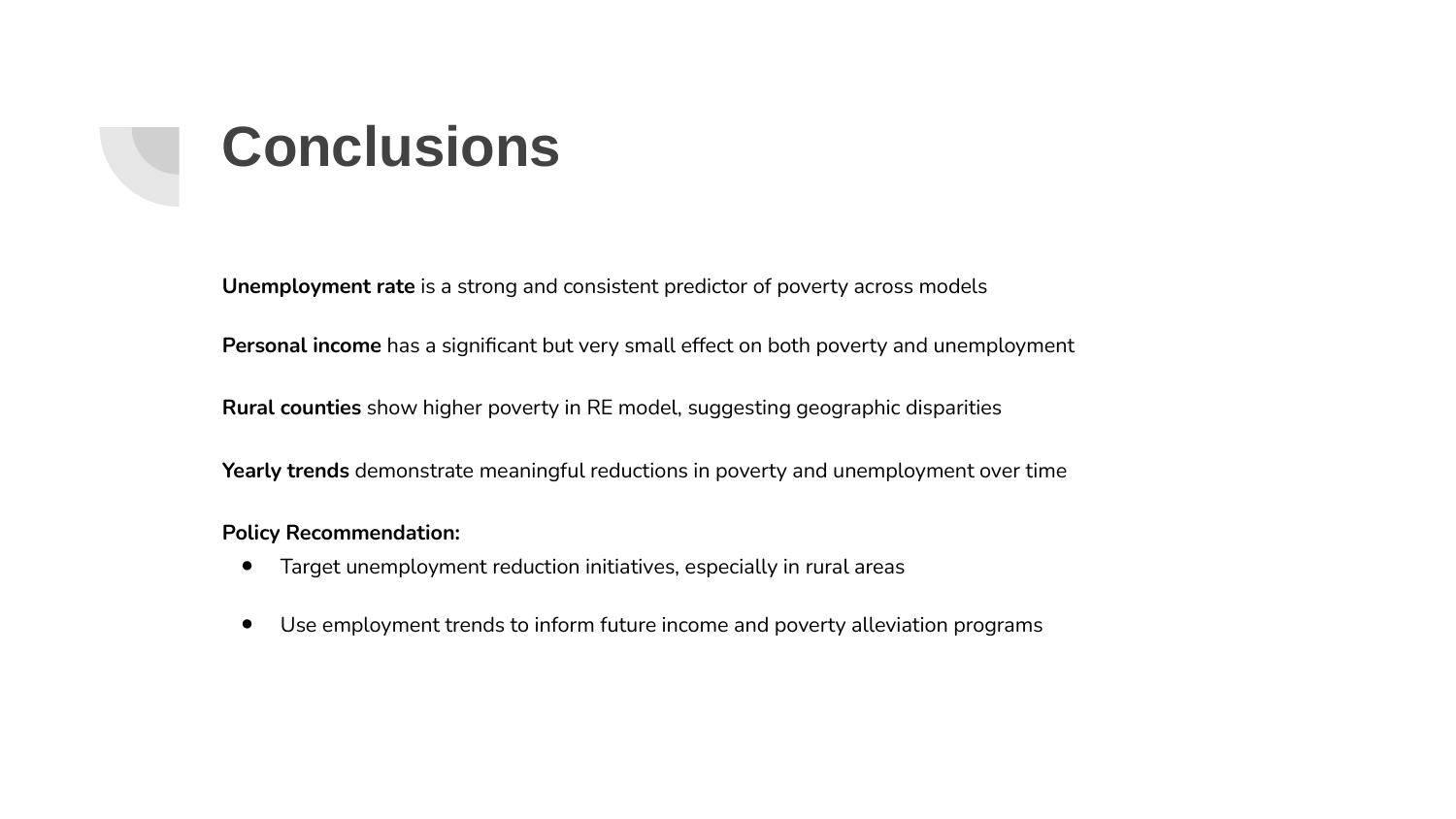

# Conclusions
Unemployment rate is a strong and consistent predictor of poverty across models
Personal income has a significant but very small effect on both poverty and unemployment
Rural counties show higher poverty in RE model, suggesting geographic disparities
Yearly trends demonstrate meaningful reductions in poverty and unemployment over time
Policy Recommendation:
Target unemployment reduction initiatives, especially in rural areas
Use employment trends to inform future income and poverty alleviation programs